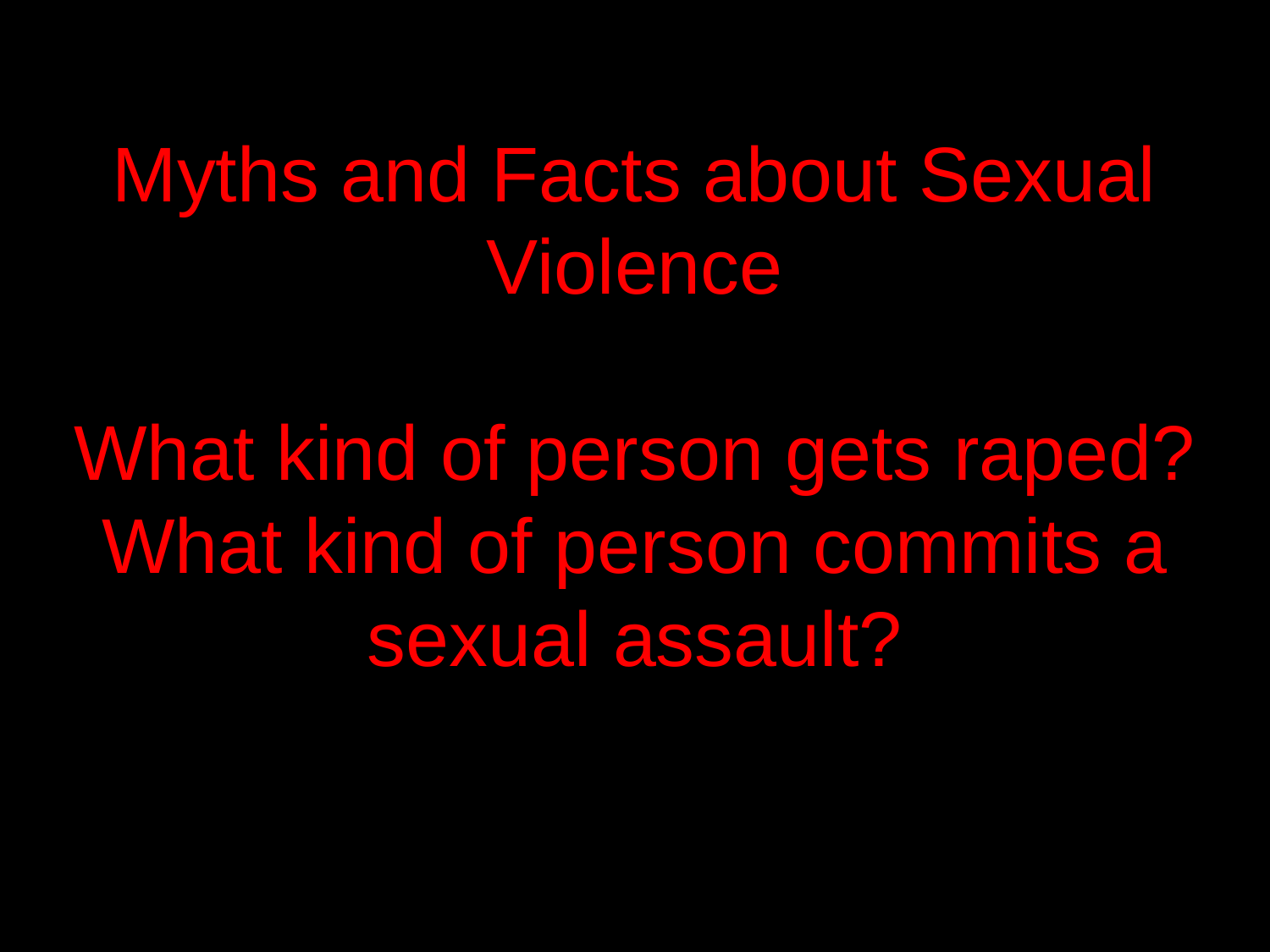

# Myths and Facts about Sexual Violence What kind of person gets raped? What kind of person commits a sexual assault?